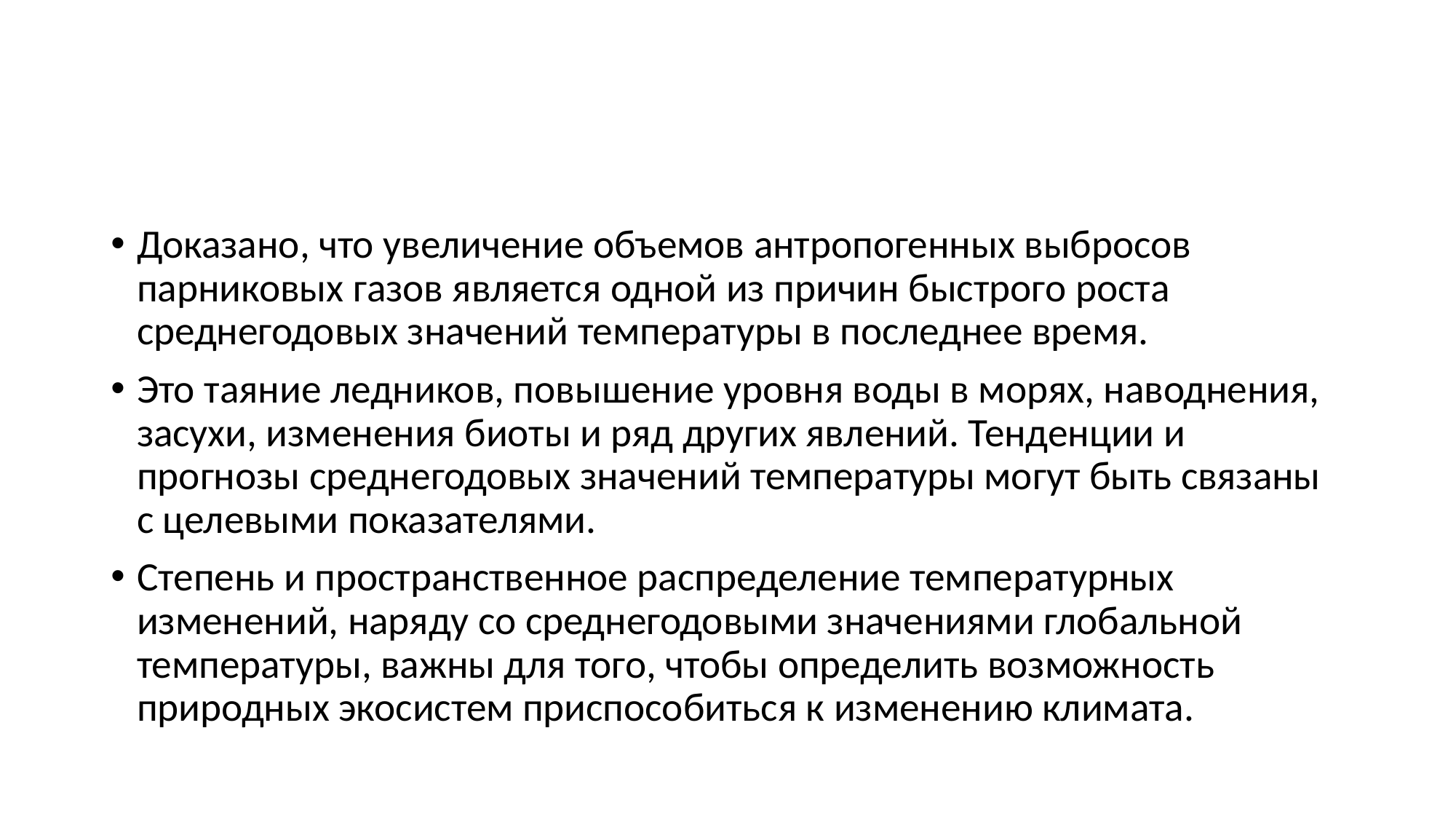

#
Доказано, что увеличение объемов антропогенных выбросов парниковых газов является одной из причин быстрого роста среднегодовых значений температуры в последнее время.
Это таяние ледников, повышение уровня воды в морях, наводнения, засухи, изменения биоты и ряд других явлений. Тенденции и прогнозы среднегодовых значений температуры могут быть связаны с целевыми показателями.
Степень и пространственное распределение температурных изменений, наряду со среднегодовыми значениями глобальной температуры, важны для того, чтобы определить возможность природных экосистем приспособиться к изменению климата.